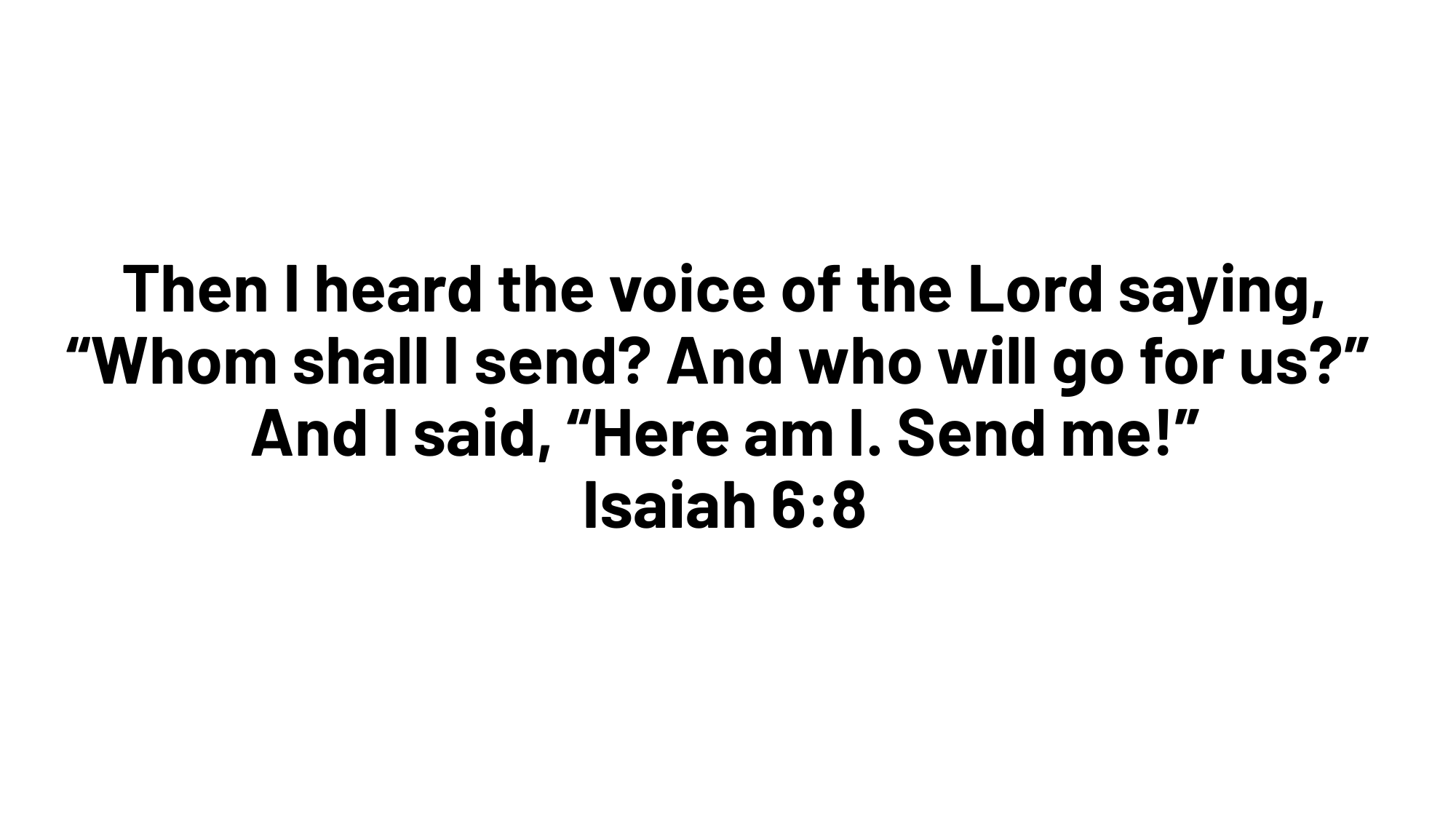

# Then I heard the voice of the Lord saying, “Whom shall I send? And who will go for us?” And I said, “Here am I. Send me!” Isaiah 6:8